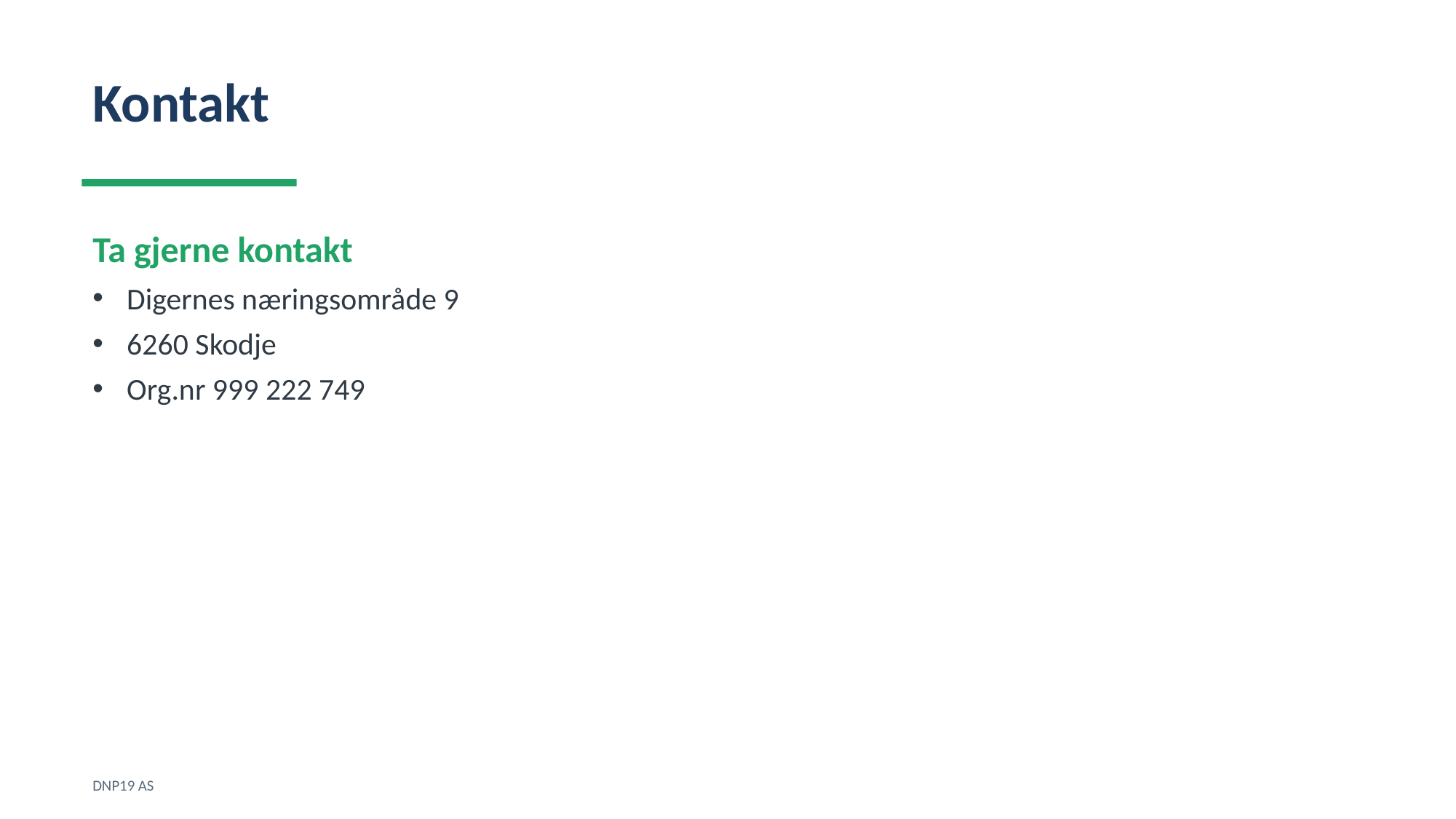

Kontakt

Ta gjerne kontakt
Digernes næringsområde 9
6260 Skodje
Org.nr 999 222 749
DNP19 AS